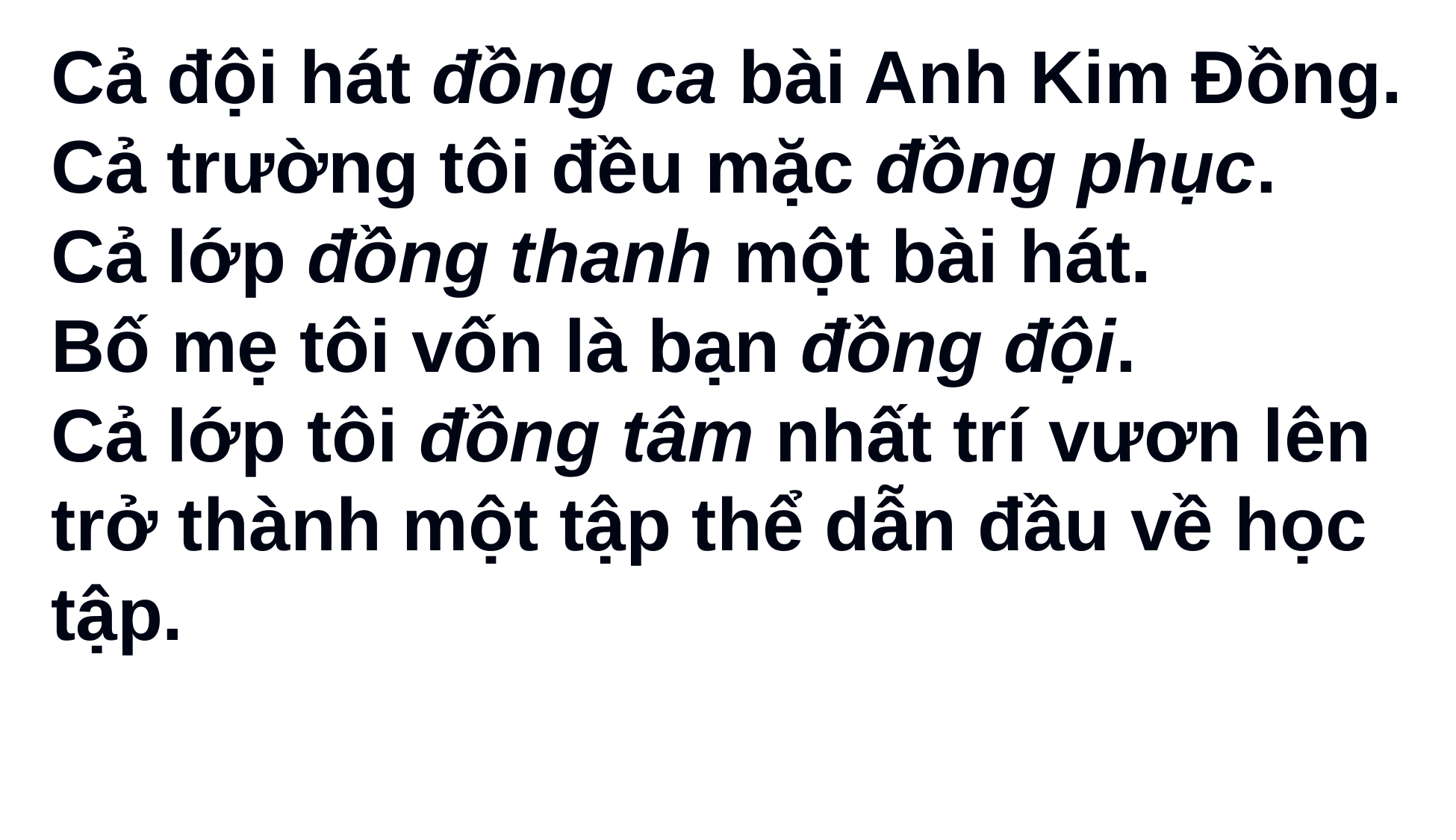

Cả đội hát đồng ca bài Anh Kim Đồng.
Cả trường tôi đều mặc đồng phục.
Cả lớp đồng thanh một bài hát.
Bố mẹ tôi vốn là bạn đồng đội.
Cả lớp tôi đồng tâm nhất trí vươn lên trở thành một tập thể dẫn đầu về học tập.